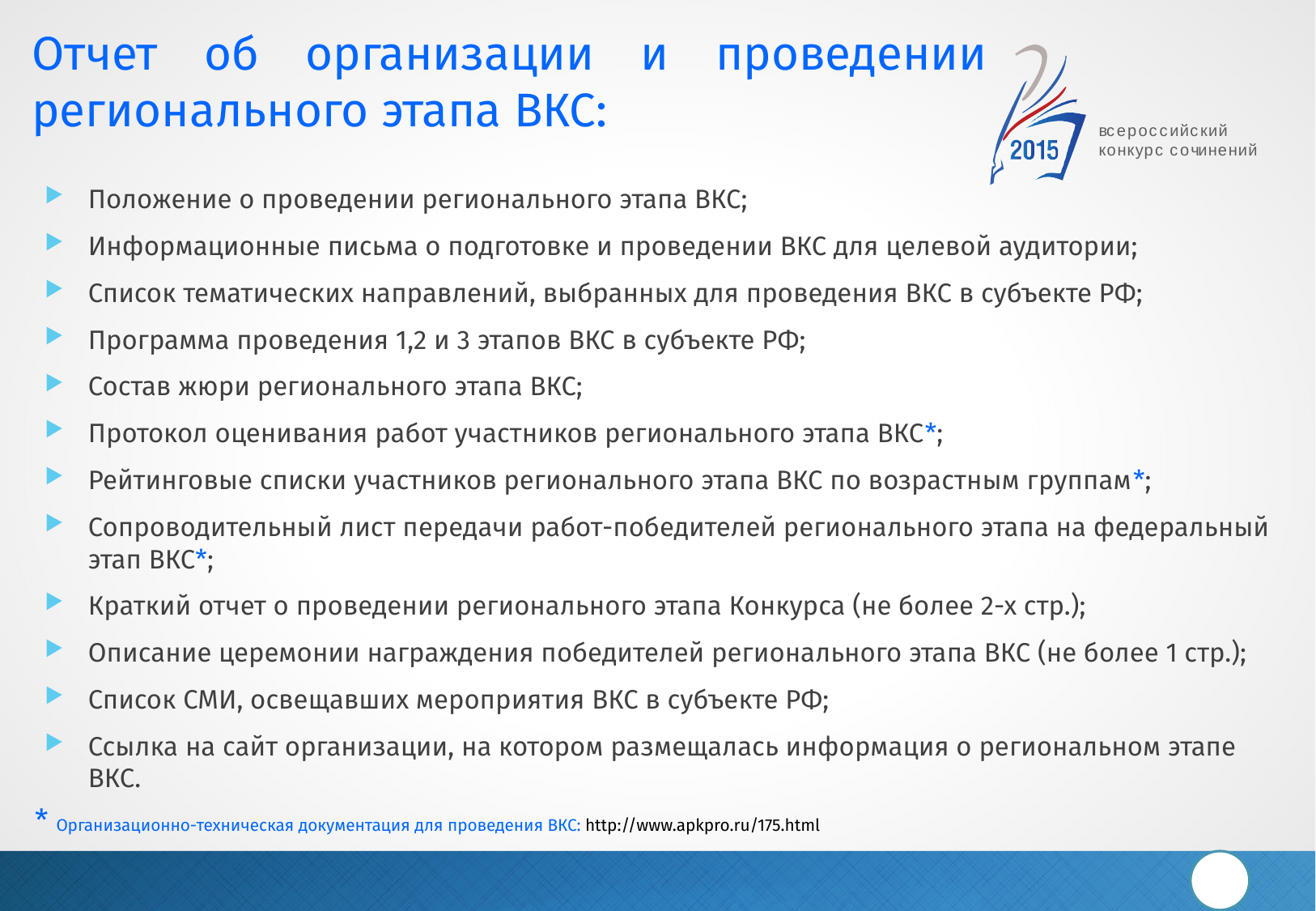

# Отчет об организации и проведении регионального этапа ВКС:
Положение о проведении регионального этапа ВКС;
Информационные письма о подготовке и проведении ВКС для целевой аудитории;
Список тематических направлений, выбранных для проведения ВКС в субъекте РФ;
Программа проведения 1,2 и 3 этапов ВКС в субъекте РФ;
Состав жюри регионального этапа ВКС;
Протокол оценивания работ участников регионального этапа ВКС*;
Рейтинговые списки участников регионального этапа ВКС по возрастным группам*;
Сопроводительный лист передачи работ-победителей регионального этапа на федеральный этап ВКС*;
Краткий отчет о проведении регионального этапа Конкурса (не более 2-х стр.);
Описание церемонии награждения победителей регионального этапа ВКС (не более 1 стр.);
Список СМИ, освещавших мероприятия ВКС в субъекте РФ;
Ссылка на сайт организации, на котором размещалась информация о региональном этапе ВКС.
* Организационно-техническая документация для проведения ВКС: http://www.apkpro.ru/175.html